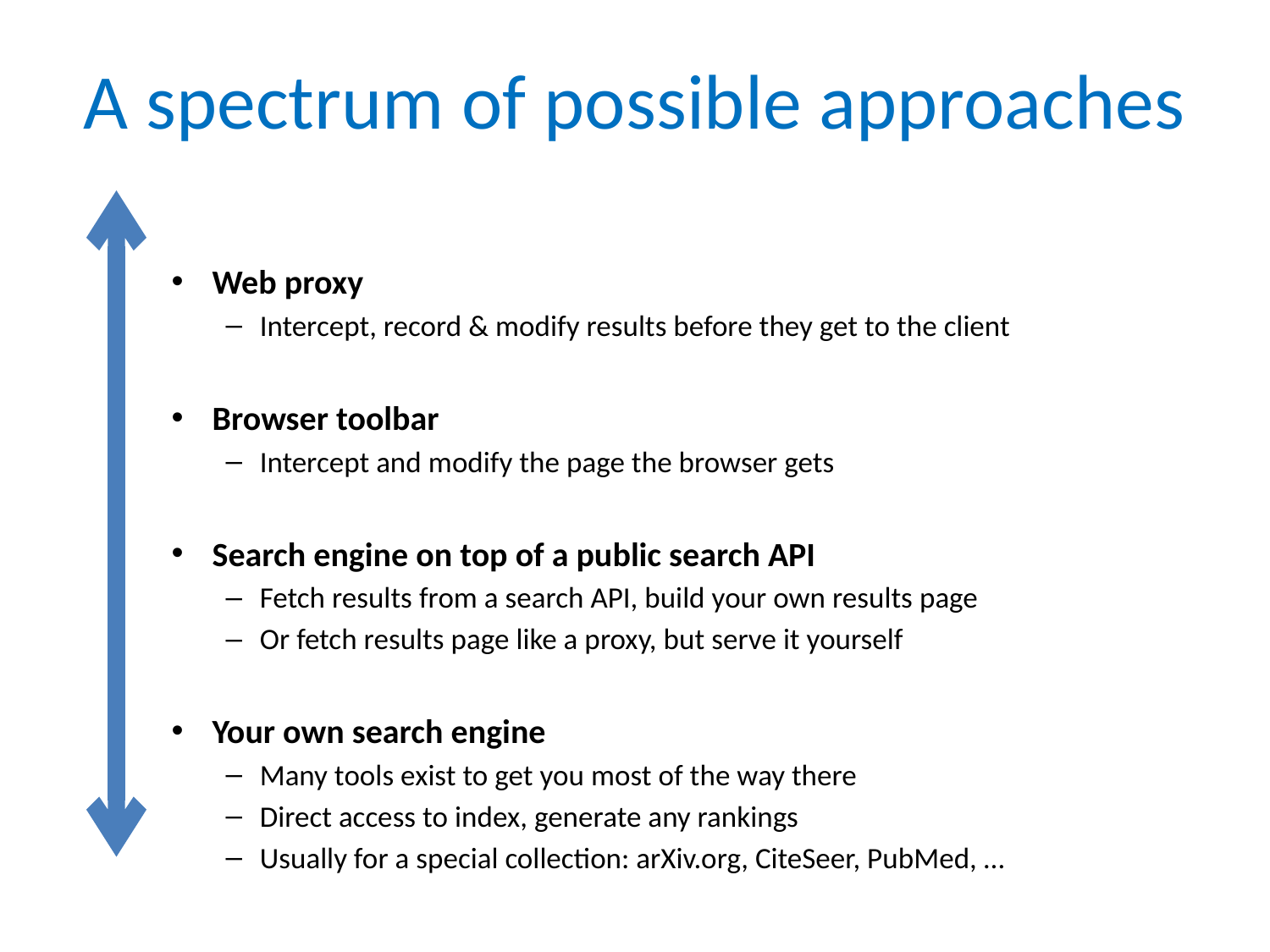

# A spectrum of possible approaches
Web proxy
Intercept, record & modify results before they get to the client

Browser toolbar
Intercept and modify the page the browser gets

Search engine on top of a public search API
Fetch results from a search API, build your own results page
Or fetch results page like a proxy, but serve it yourself

Your own search engine
Many tools exist to get you most of the way there
Direct access to index, generate any rankings
Usually for a special collection: arXiv.org, CiteSeer, PubMed, …